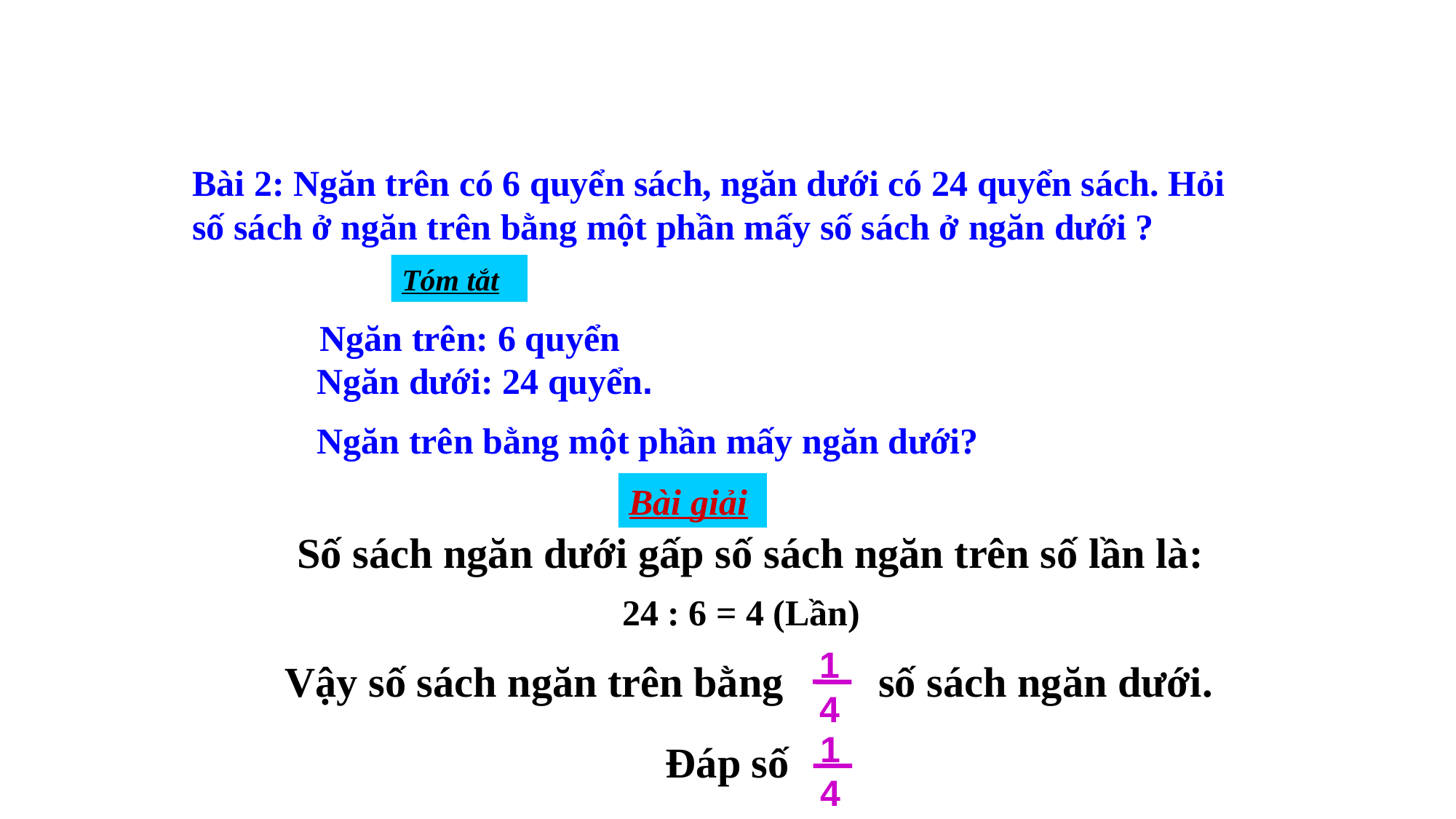

Bài 2: Ngăn trên có 6 quyển sách, ngăn dưới có 24 quyển sách. Hỏi số sách ở ngăn trên bằng một phần mấy số sách ở ngăn dưới ?
Tóm tắt
Ngăn trên: 6 quyển
Ngăn dưới: 24 quyển.
Ngăn trên bằng một phần mấy ngăn dưới?
Bài giải
Số sách ngăn dưới gấp số sách ngăn trên số lần là:
24 : 6 = 4 (Lần)
1
4

Vậy số sách ngăn trên bằng         số sách ngăn dưới.
1
4

Đáp số